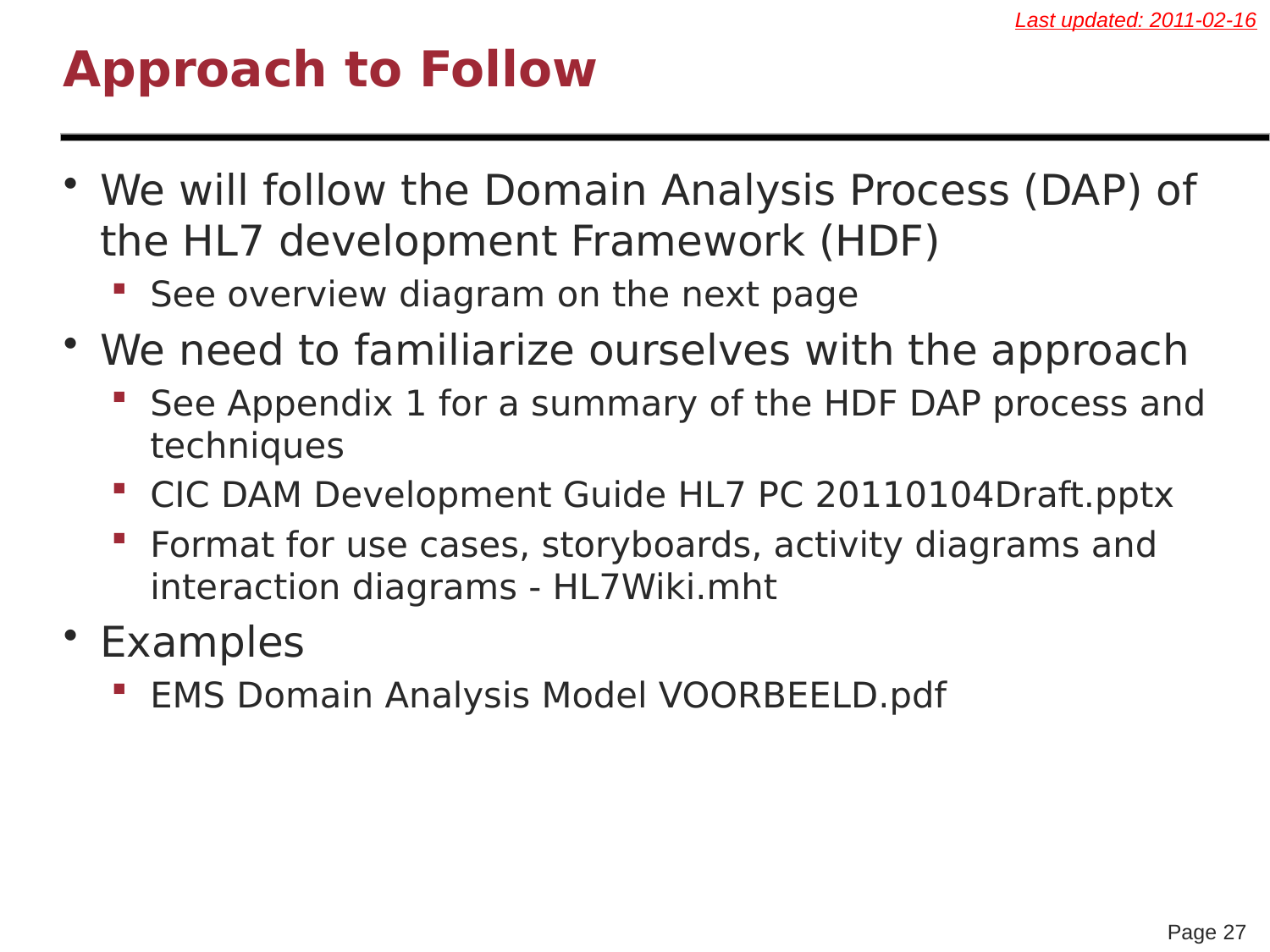

Last updated: 2011-02-16
# Approach to Follow
We will follow the Domain Analysis Process (DAP) of the HL7 development Framework (HDF)
See overview diagram on the next page
We need to familiarize ourselves with the approach
See Appendix 1 for a summary of the HDF DAP process and techniques
CIC DAM Development Guide HL7 PC 20110104Draft.pptx
Format for use cases, storyboards, activity diagrams and interaction diagrams - HL7Wiki.mht
Examples
EMS Domain Analysis Model VOORBEELD.pdf